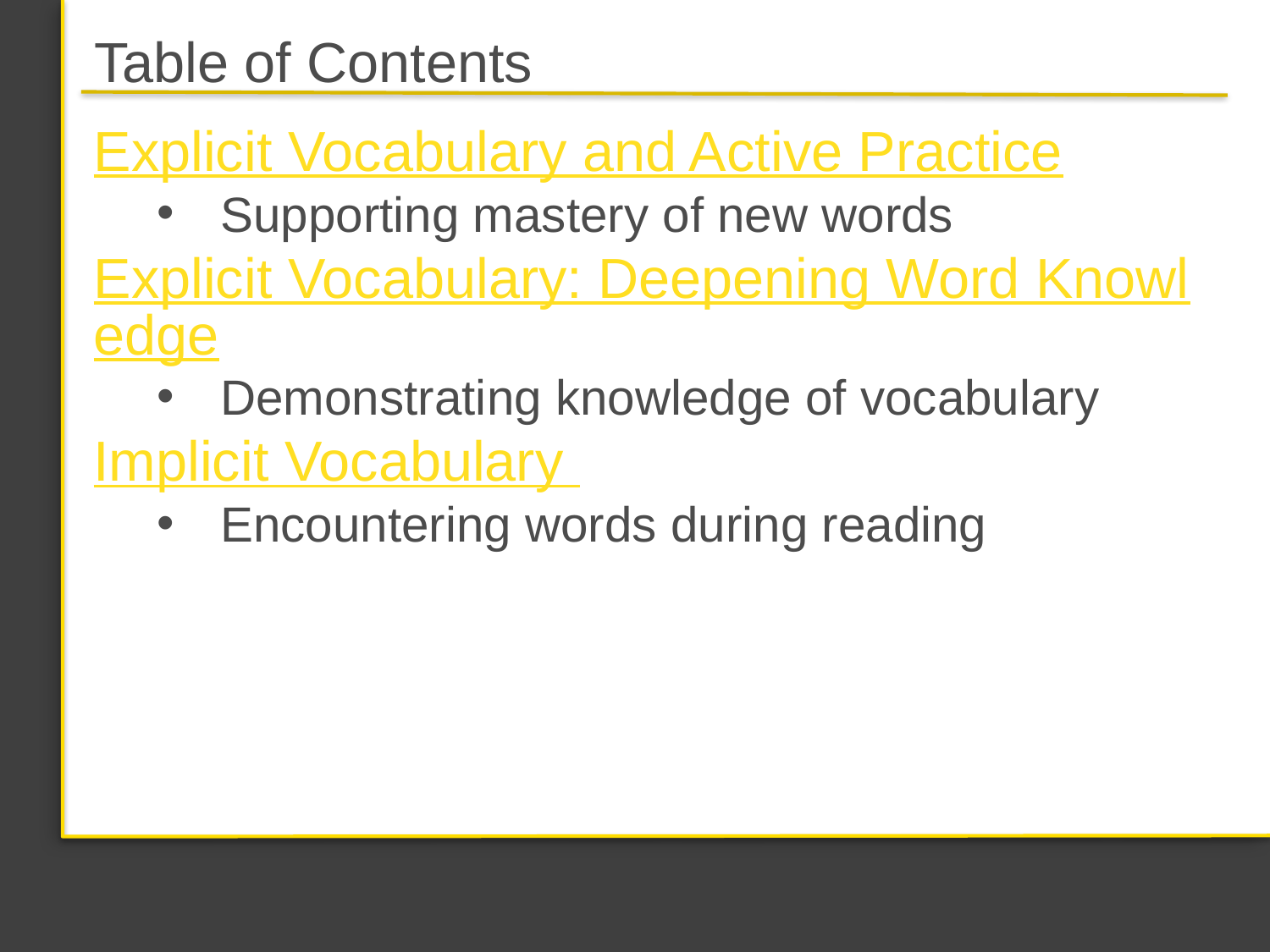

# Table of Contents
Explicit Vocabulary and Active Practice
Supporting mastery of new words
Explicit Vocabulary: Deepening Word Knowledge
Demonstrating knowledge of vocabulary
Implicit Vocabulary
Encountering words during reading